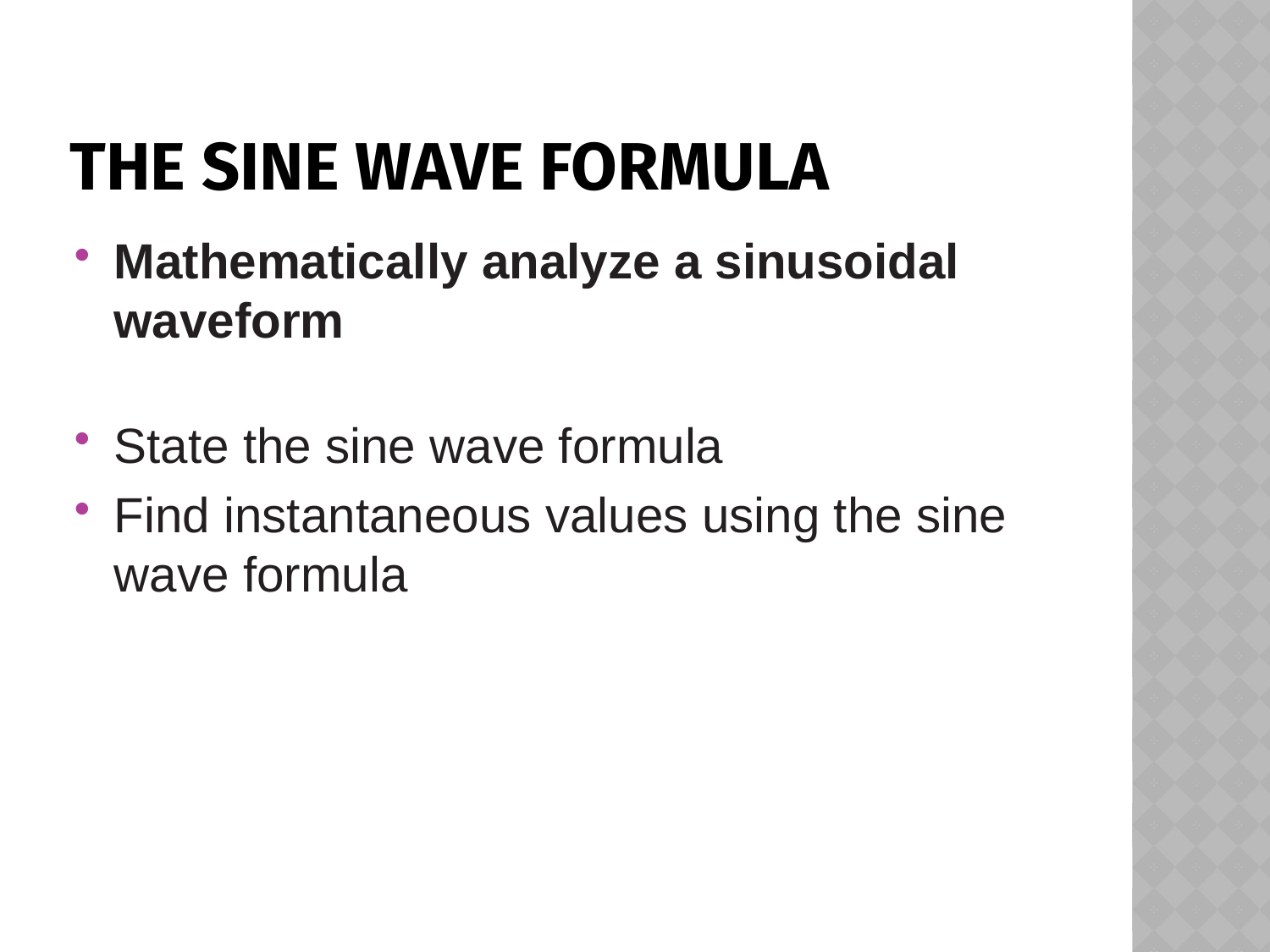

# THE SINE WAVE FORMULA
Mathematically analyze a sinusoidal waveform

State the sine wave formula
Find instantaneous values using the sine wave formula